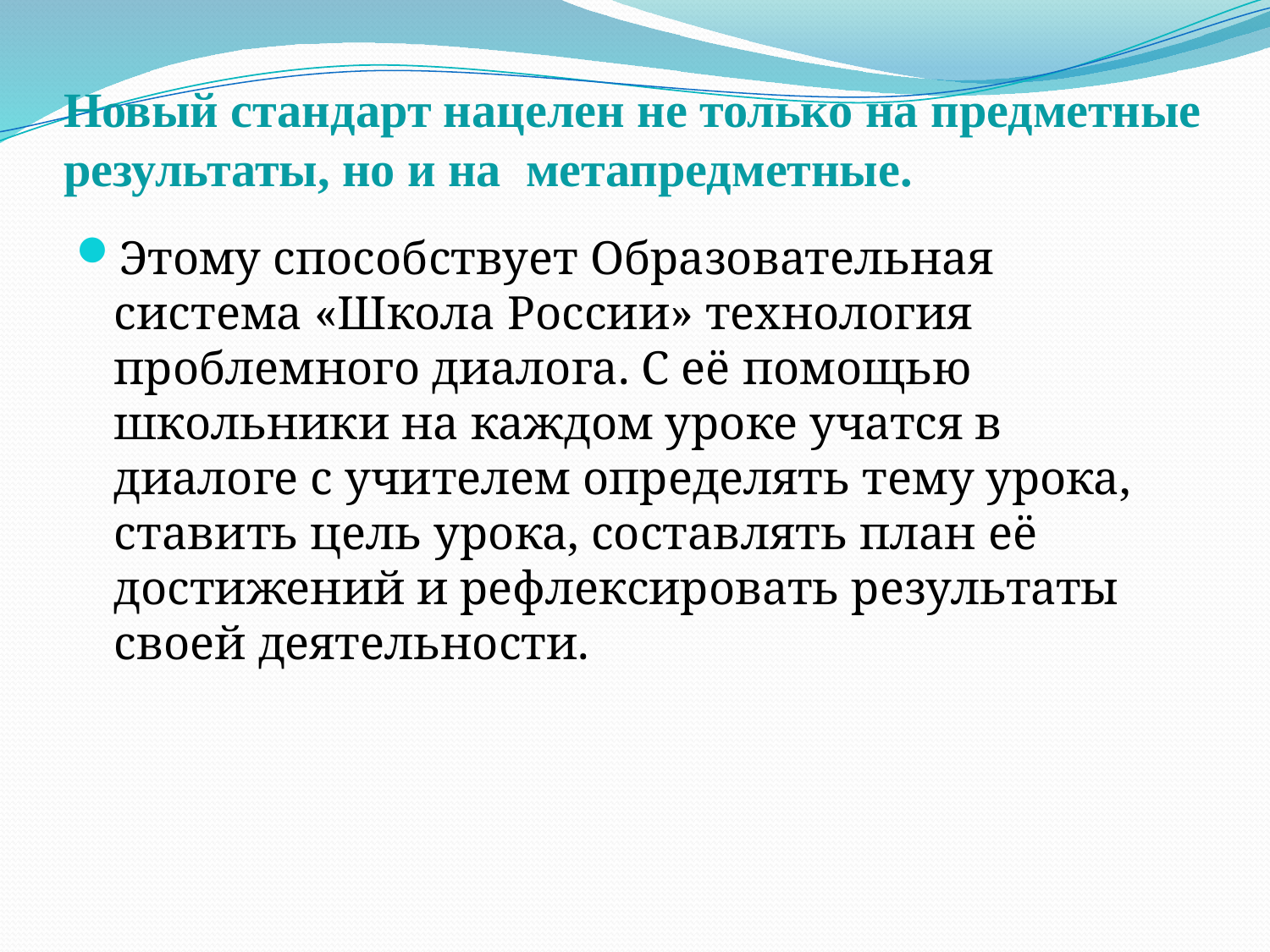

# Новый стандарт нацелен не только на предметные результаты, но и на  метапредметные.
Этому способствует Образовательная система «Школа России» технология проблемного диалога. С её помощью школьники на каждом уроке учатся в диалоге с учителем определять тему урока, ставить цель урока, составлять план её достижений и рефлексировать результаты своей деятельности.